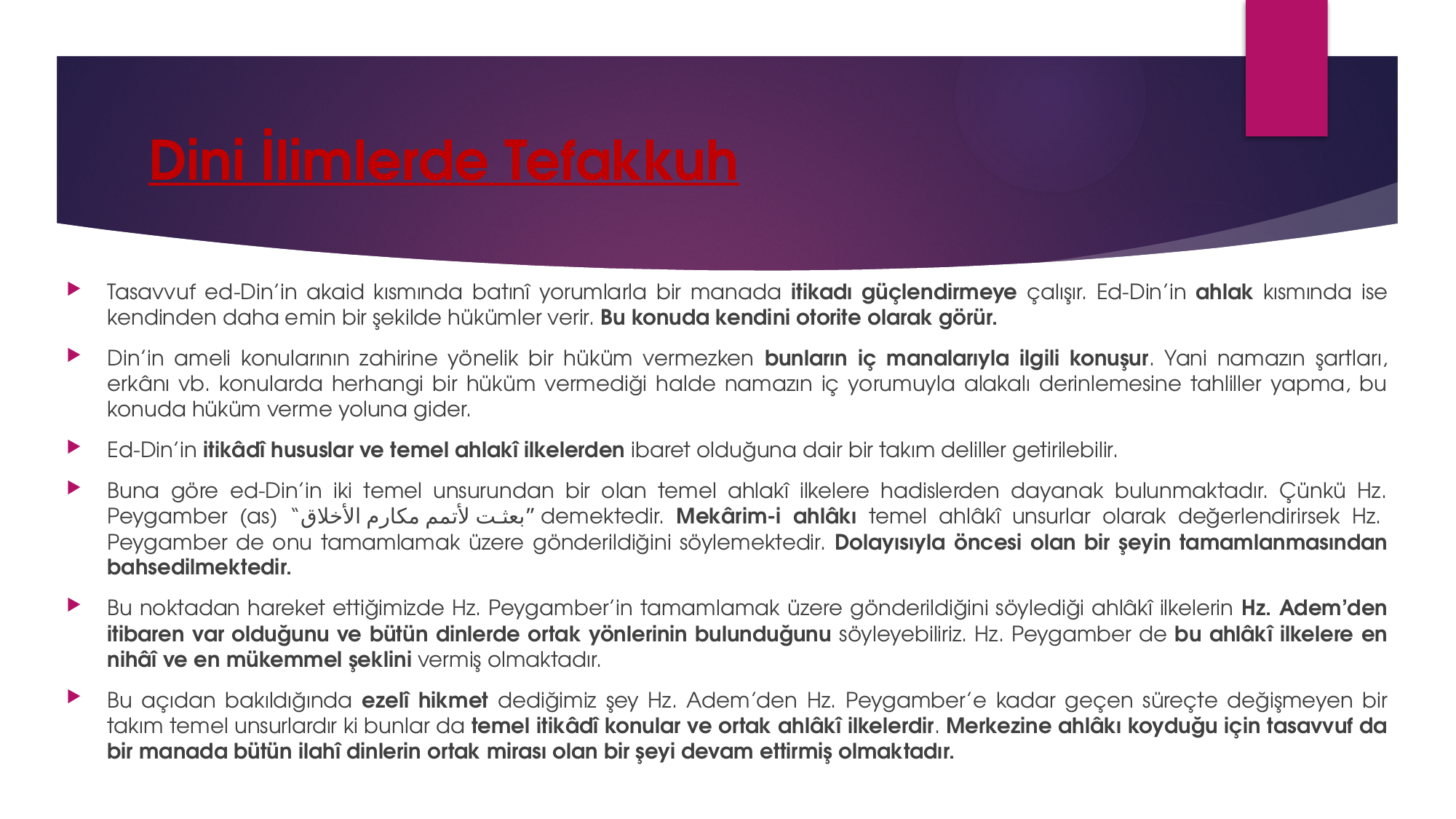

# Dini İlimlerde Tefakkuh
Tasavvuf ed-Din’in akaid kısmında batınî yorumlarla bir manada itikadı güçlendirmeye çalışır. Ed-Din’in ahlak kısmında ise kendinden daha emin bir şekilde hükümler verir. Bu konuda kendini otorite olarak görür.
Din’in ameli konularının zahirine yönelik bir hüküm vermezken bunların iç manalarıyla ilgili konuşur. Yani namazın şartları, erkânı vb. konularda herhangi bir hüküm vermediği halde namazın iç yorumuyla alakalı derinlemesine tahliller yapma, bu konuda hüküm verme yoluna gider.
Ed-Din’in itikâdî hususlar ve temel ahlakî ilkelerden ibaret olduğuna dair bir takım deliller getirilebilir.
Buna göre ed-Din’in iki temel unsurundan bir olan temel ahlakî ilkelere hadislerden dayanak bulunmaktadır. Çünkü Hz. Peygamber (as) “بعثت لأتمم مكارم الأخلاق” demektedir. Mekârim-i ahlâkı temel ahlâkî unsurlar olarak değerlendirirsek Hz. Peygamber de onu tamamlamak üzere gönderildiğini söylemektedir. Dolayısıyla öncesi olan bir şeyin tamamlanmasından bahsedilmektedir.
Bu noktadan hareket ettiğimizde Hz. Peygamber’in tamamlamak üzere gönderildiğini söylediği ahlâkî ilkelerin Hz. Adem’den itibaren var olduğunu ve bütün dinlerde ortak yönlerinin bulunduğunu söyleyebiliriz. Hz. Peygamber de bu ahlâkî ilkelere en nihâî ve en mükemmel şeklini vermiş olmaktadır.
Bu açıdan bakıldığında ezelî hikmet dediğimiz şey Hz. Adem’den Hz. Peygamber’e kadar geçen süreçte değişmeyen bir takım temel unsurlardır ki bunlar da temel itikâdî konular ve ortak ahlâkî ilkelerdir. Merkezine ahlâkı koyduğu için tasavvuf da bir manada bütün ilahî dinlerin ortak mirası olan bir şeyi devam ettirmiş olmaktadır.